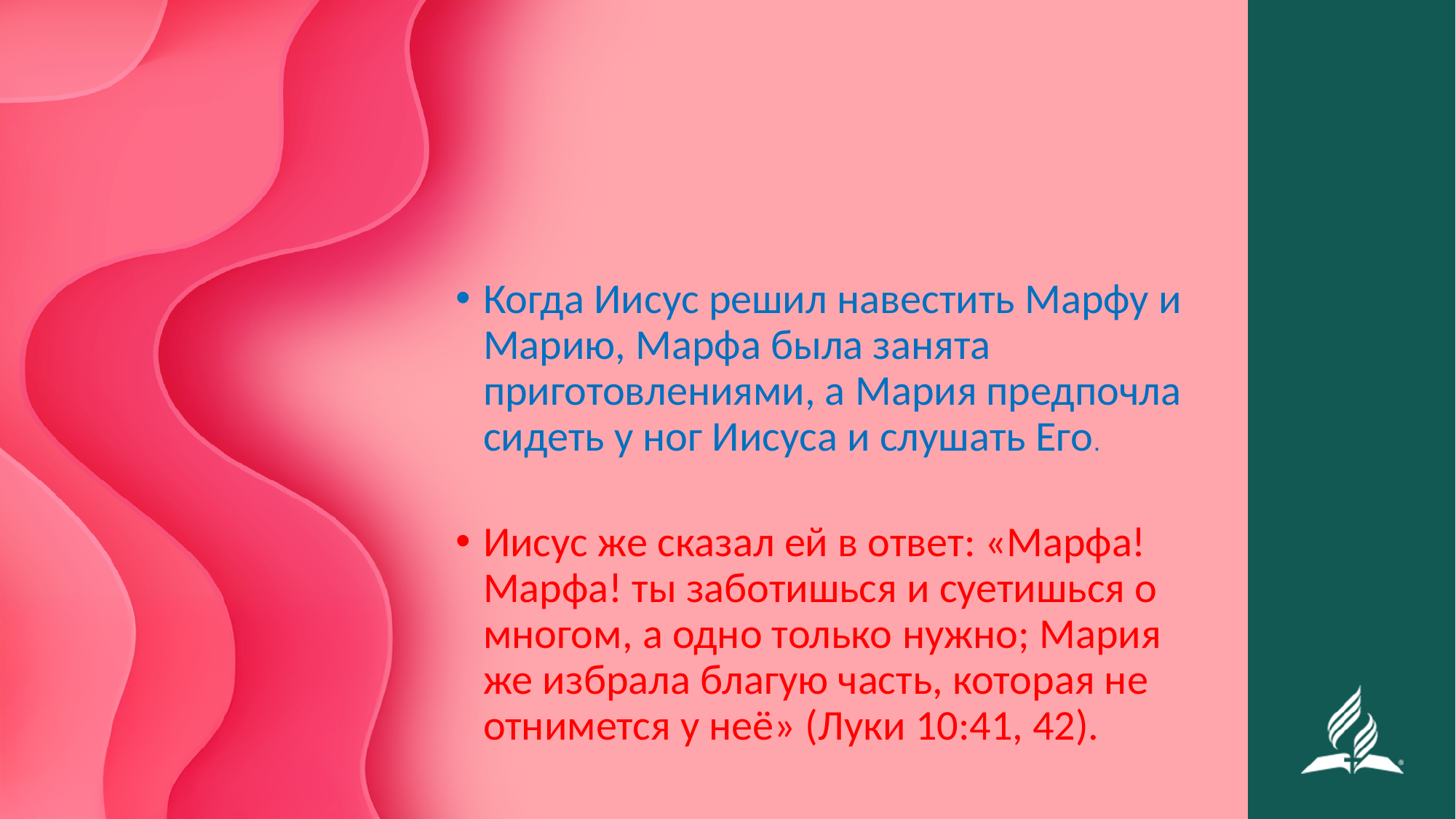

Когда Иисус решил навестить Марфу и Марию, Марфа была занята приготовлениями, а Мария предпочла сидеть у ног Иисуса и слушать Его.

Иисус же сказал ей в ответ: «Марфа! Марфа! ты заботишься и суетишься о многом, а одно только нужно; Мария же избрала благую часть, которая не отнимется у неё» (Луки 10:41, 42).